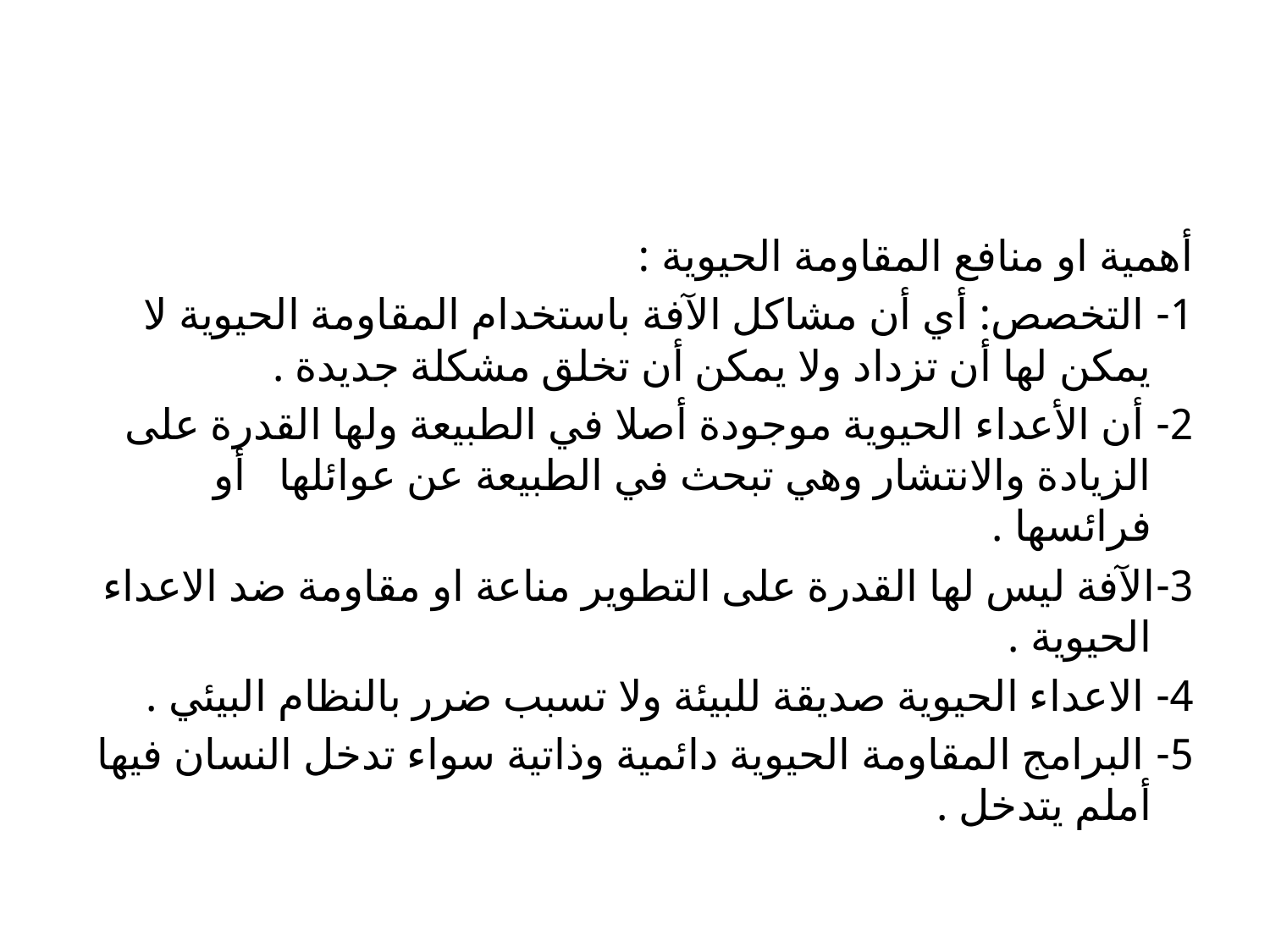

#
أهمية او منافع المقاومة الحيوية :
1- التخصص: أي أن مشاكل الآفة باستخدام المقاومة الحيوية لا يمكن لها أن تزداد ولا يمكن أن تخلق مشكلة جديدة .
2- أن الأعداء الحيوية موجودة أصلا في الطبيعة ولها القدرة على الزيادة والانتشار وهي تبحث في الطبيعة عن عوائلها   أو  فرائسها .
3-الآفة ليس لها القدرة على التطوير مناعة او مقاومة ضد الاعداء الحيوية .
4- الاعداء الحيوية صديقة للبيئة ولا تسبب ضرر بالنظام البيئي .
5- البرامج المقاومة الحيوية دائمية وذاتية سواء تدخل النسان فيها أملم يتدخل .